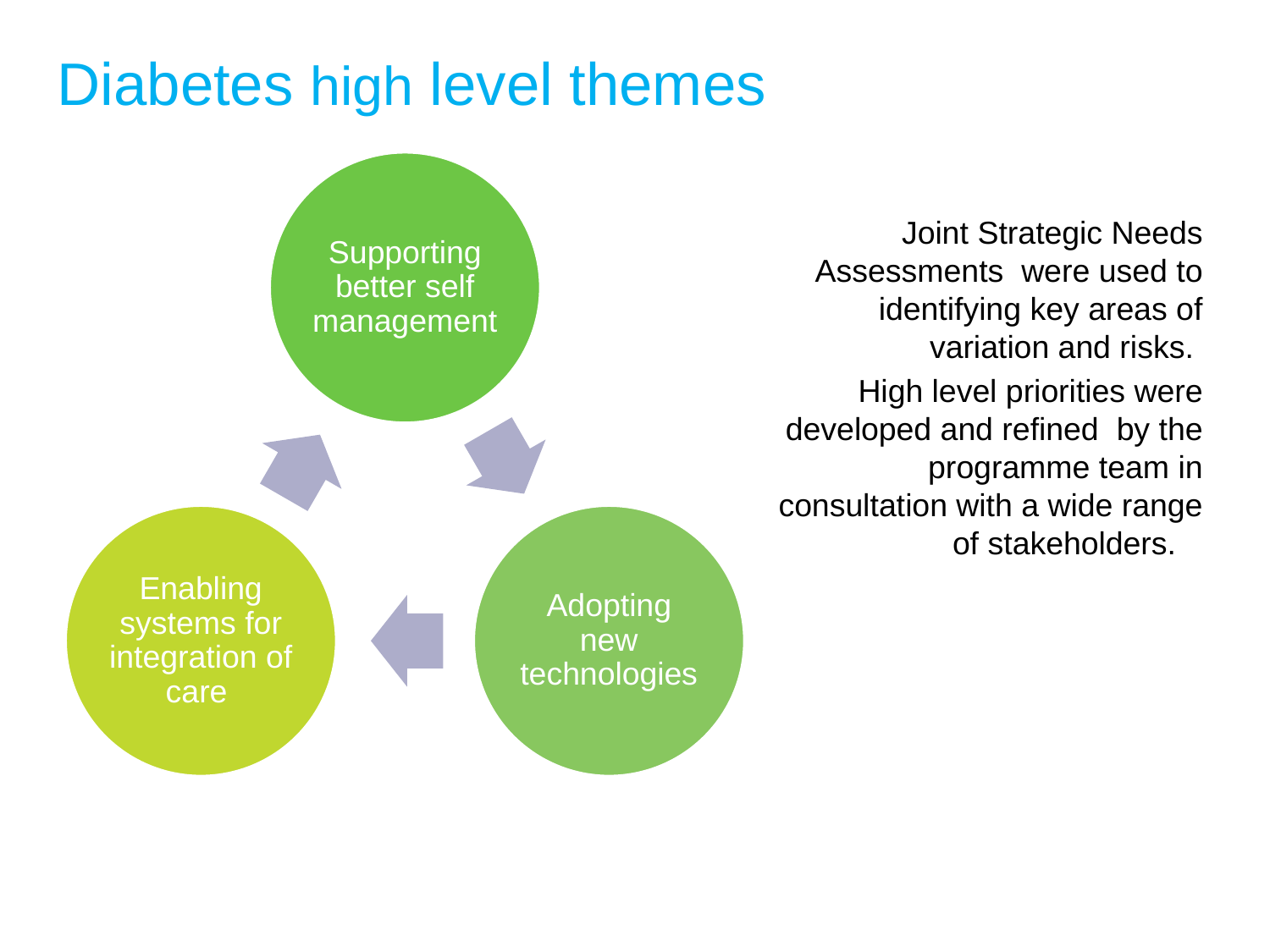

# Diabetes high level themes
Supporting better self management

Adopting new technologies

Enabling systems for integration of care

Joint Strategic Needs Assessments  were used to identifying key areas of variation and risks.
High level priorities were developed and refined  by the programme team in consultation with a wide range of stakeholders.